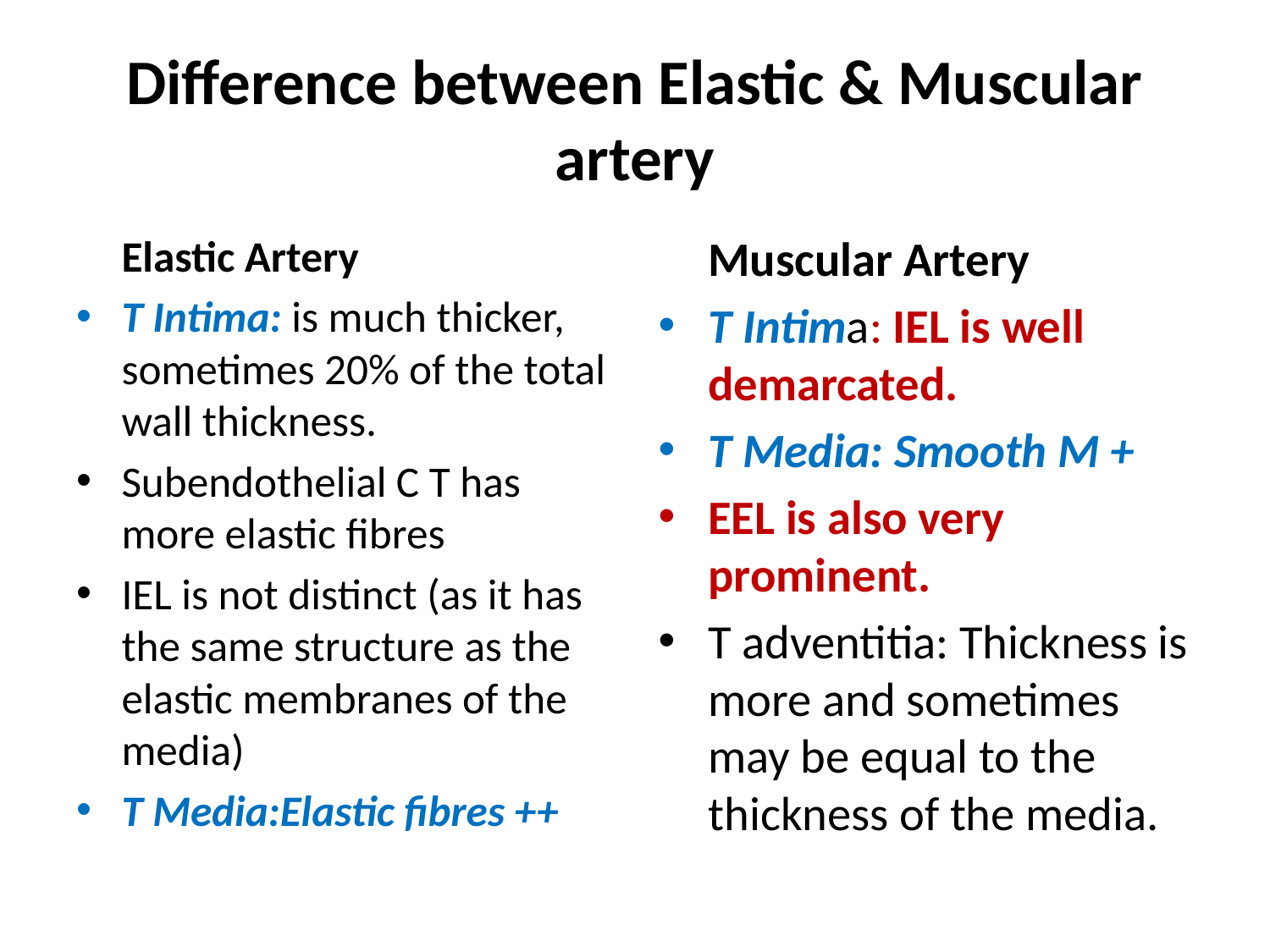

# Difference between Elastic & Muscular artery
	Elastic Artery
T Intima: is much thicker, sometimes 20% of the total wall thickness.
Subendothelial C T has more elastic fibres
IEL is not distinct (as it has the same structure as the elastic membranes of the media)
T Media:Elastic fibres ++
	Muscular Artery
T Intima: IEL is well demarcated.
T Media: Smooth M +
EEL is also very prominent.
T adventitia: Thickness is more and sometimes may be equal to the thickness of the media.